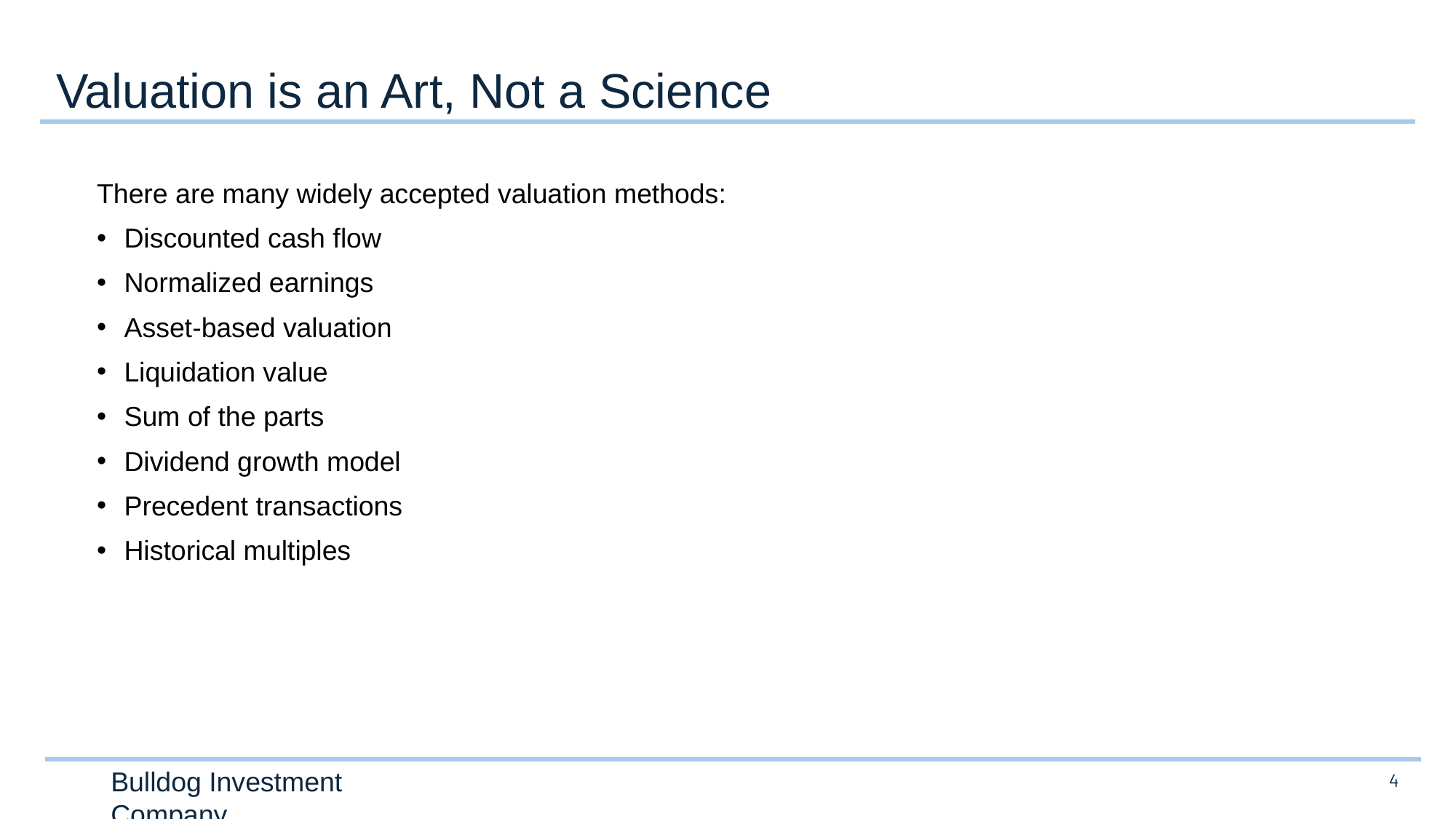

# Valuation is an Art, Not a Science
There are many widely accepted valuation methods:
Discounted cash flow
Normalized earnings
Asset-based valuation
Liquidation value
Sum of the parts
Dividend growth model
Precedent transactions
Historical multiples
4
Bulldog Investment Company